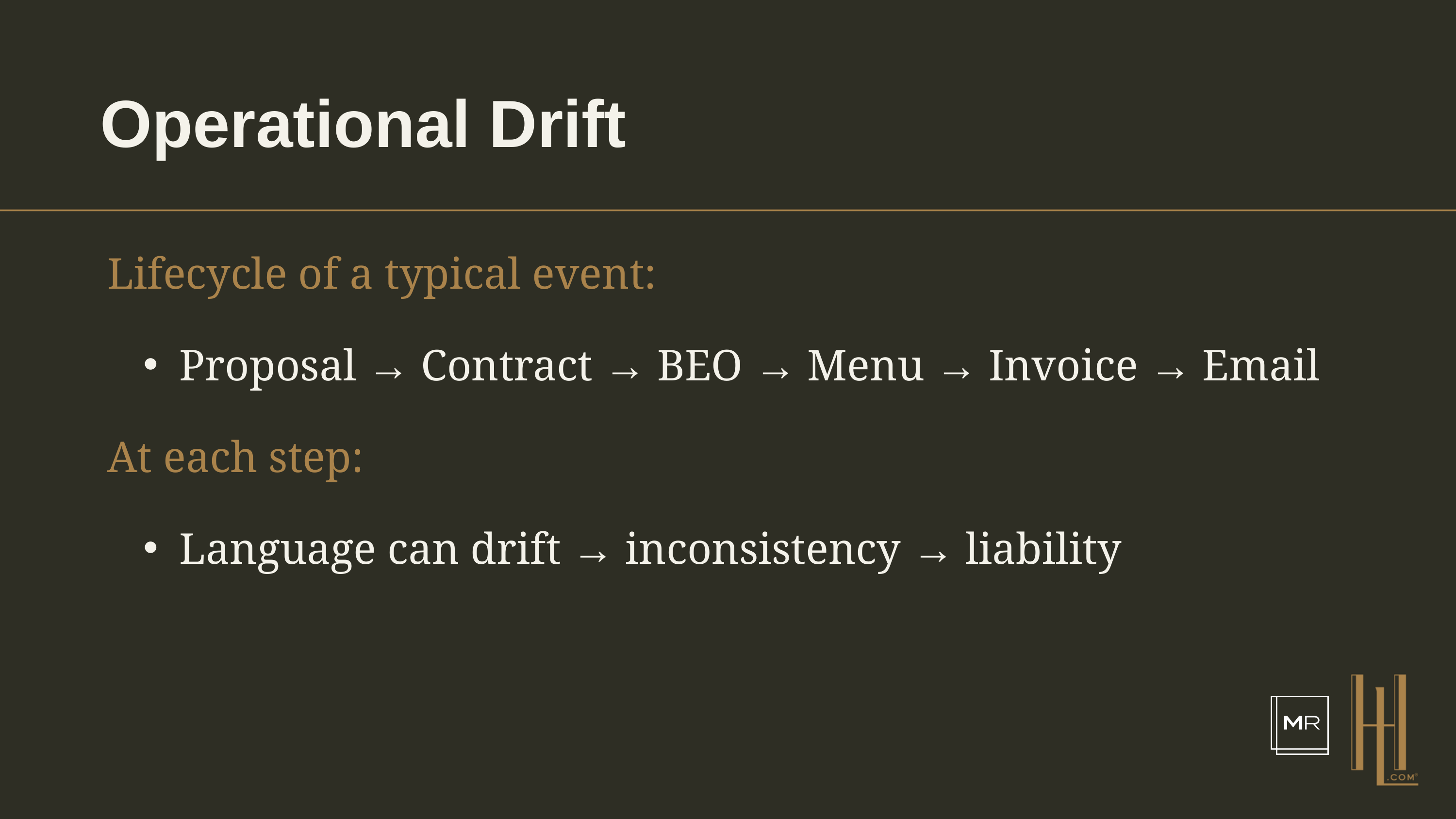

Operational Drift
Lifecycle of a typical event:

Proposal → Contract → BEO → Menu → Invoice → Email

At each step:

Language can drift → inconsistency → liability